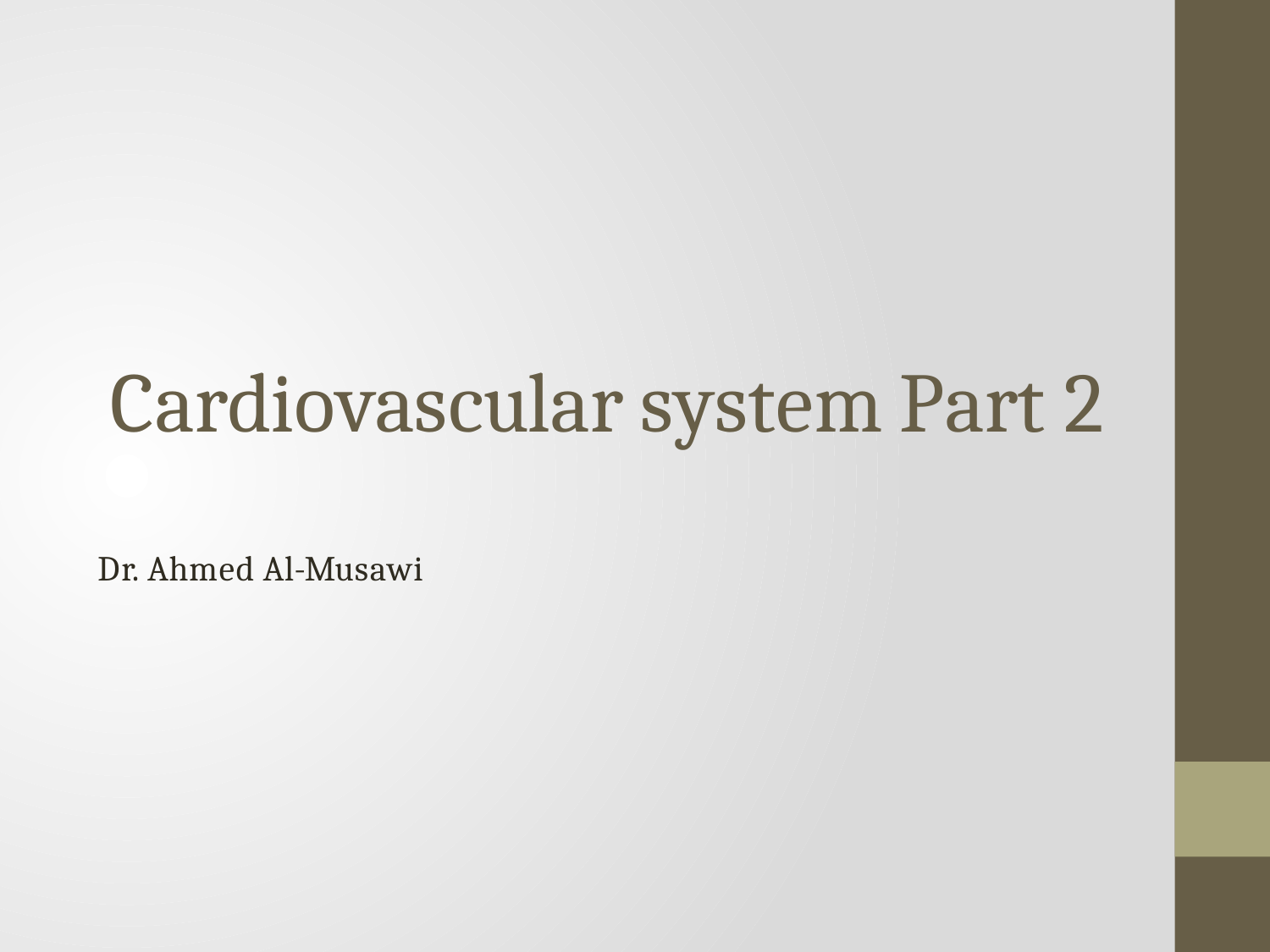

# Cardiovascular system Part 2
Dr. Ahmed Al-Musawi